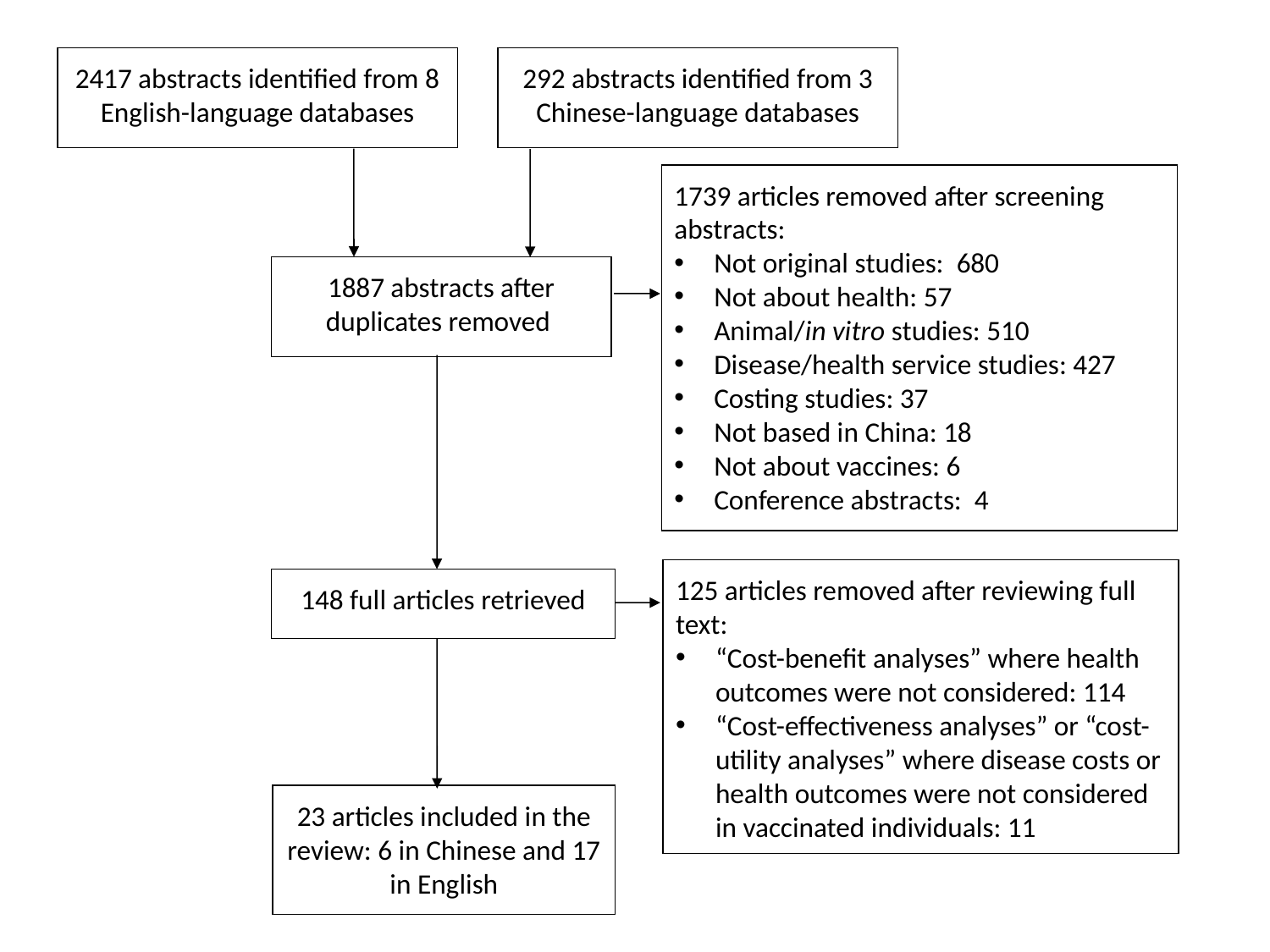

292 abstracts identified from 3 Chinese-language databases
2417 abstracts identified from 8 English-language databases

1739 articles removed after screening abstracts:
Not original studies:  680
Not about health: 57
Animal/in vitro studies: 510
Disease/health service studies: 427
Costing studies: 37
Not based in China: 18
Not about vaccines: 6
Conference abstracts:  4
1887 abstracts after duplicates removed

125 articles removed after reviewing full text:
“Cost-benefit analyses” where health outcomes were not considered: 114
“Cost-effectiveness analyses” or “cost-utility analyses” where disease costs or health outcomes were not considered in vaccinated individuals: 11
148 full articles retrieved

23 articles included in the review: 6 in Chinese and 17 in English